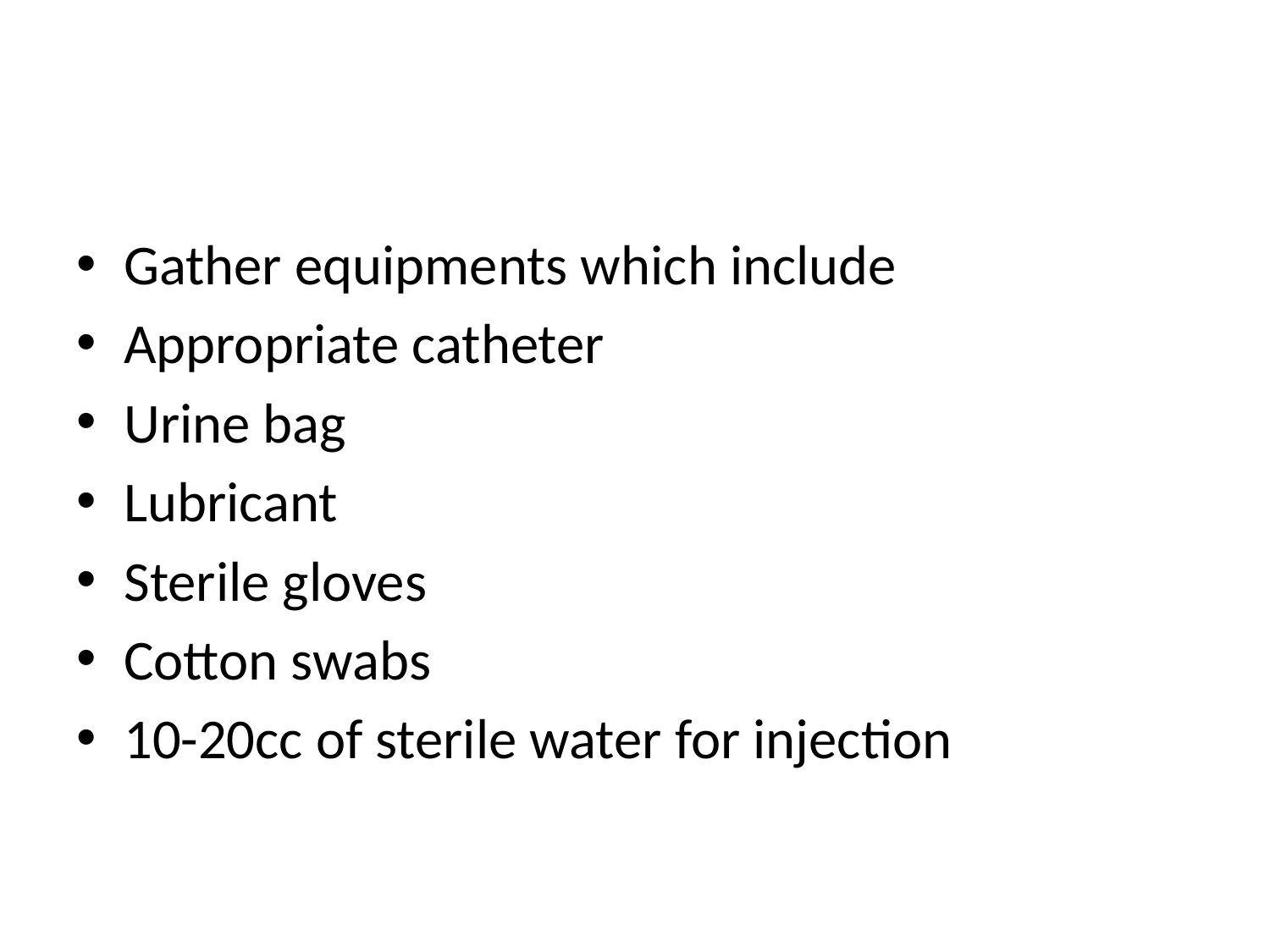

#
Gather equipments which include
Appropriate catheter
Urine bag
Lubricant
Sterile gloves
Cotton swabs
10-20cc of sterile water for injection